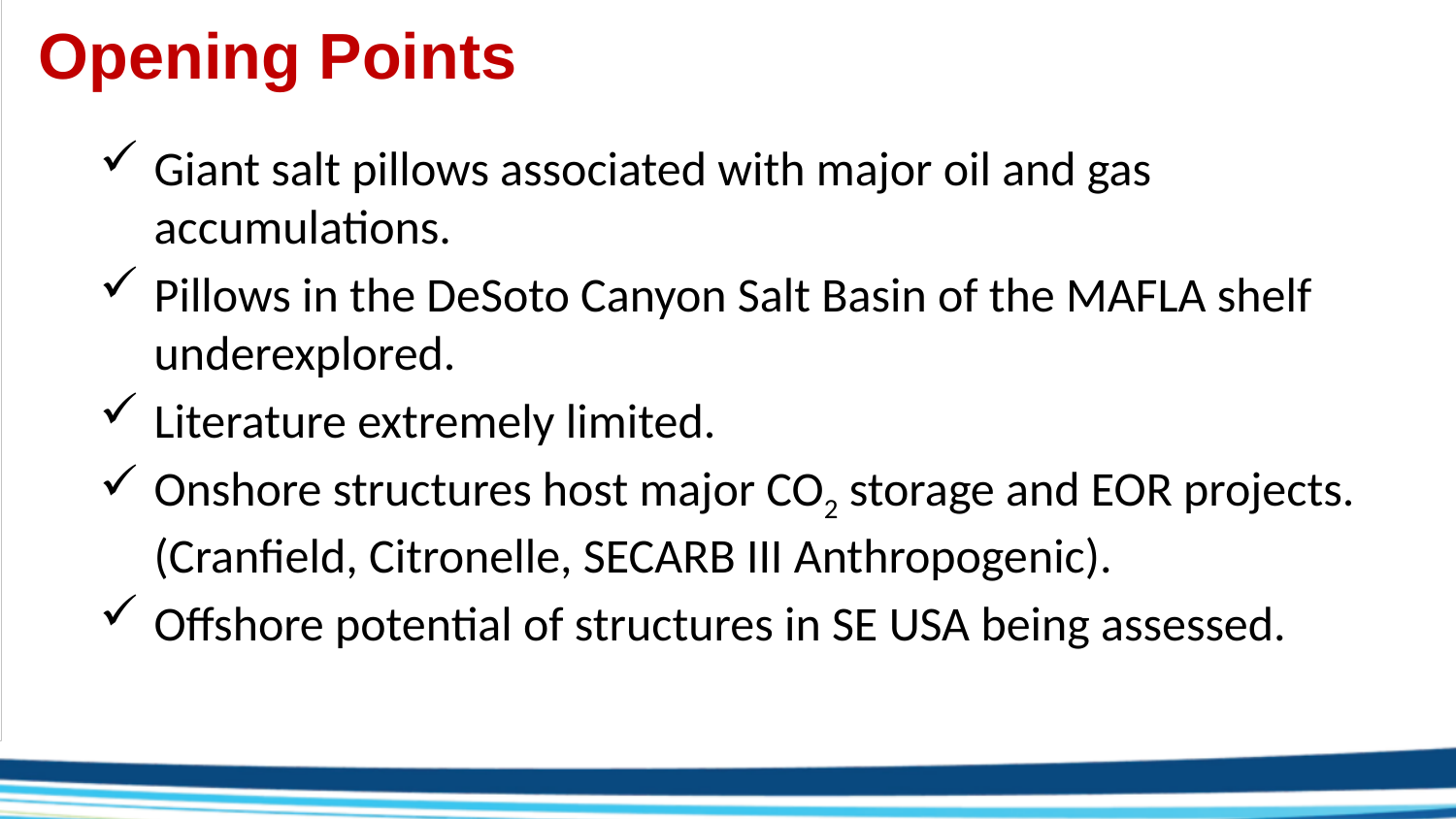

# Opening Points
Giant salt pillows associated with major oil and gas accumulations.
Pillows in the DeSoto Canyon Salt Basin of the MAFLA shelf underexplored.
Literature extremely limited.
Onshore structures host major CO2 storage and EOR projects. (Cranfield, Citronelle, SECARB III Anthropogenic).
Offshore potential of structures in SE USA being assessed.